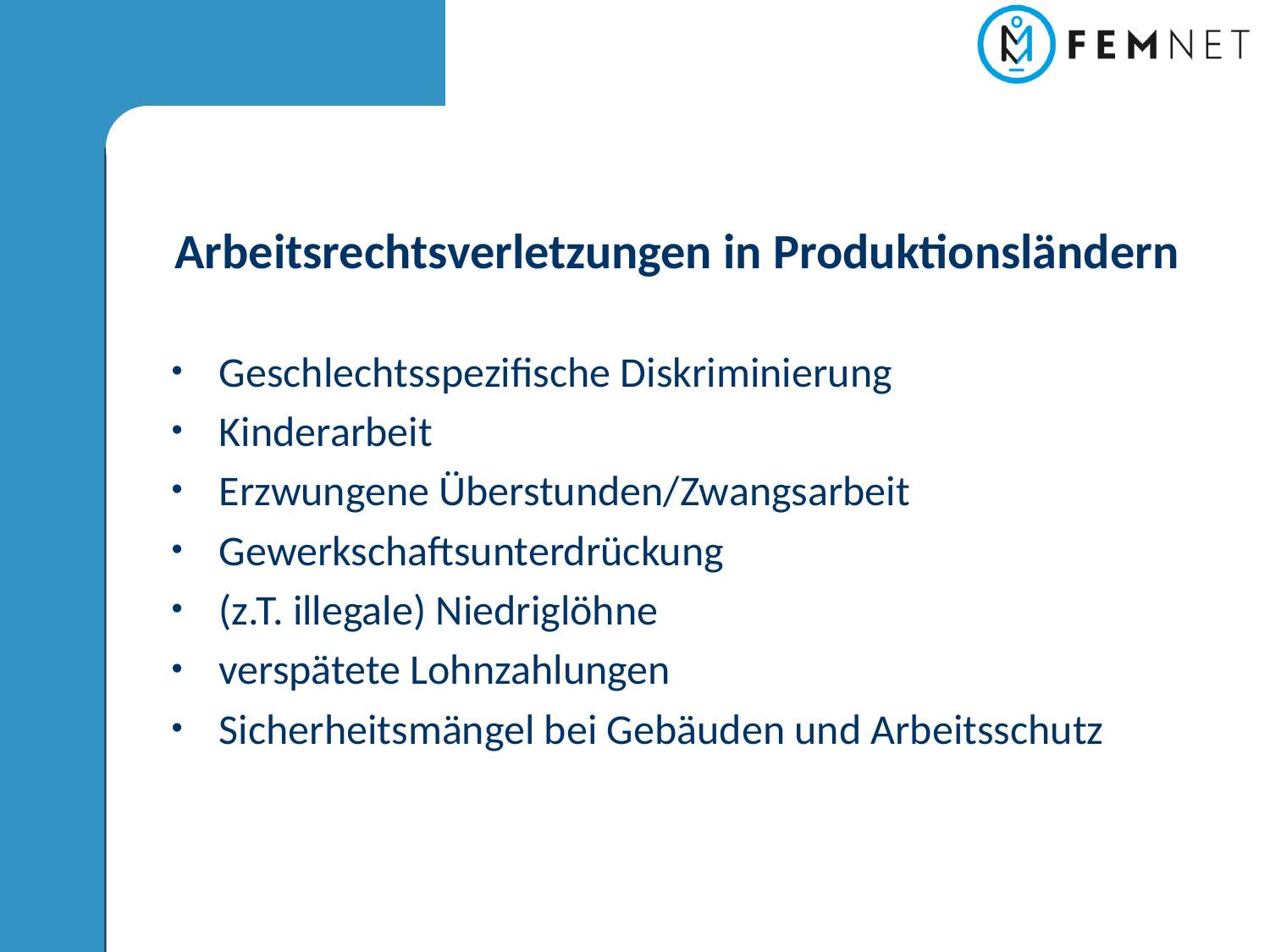

Arbeitsrechtsverletzungen in Produktionsländern
Geschlechtsspezifische Diskriminierung
Kinderarbeit
Erzwungene Überstunden/Zwangsarbeit
Gewerkschaftsunterdrückung
(z.T. illegale) Niedriglöhne
verspätete Lohnzahlungen
Sicherheitsmängel bei Gebäuden und Arbeitsschutz